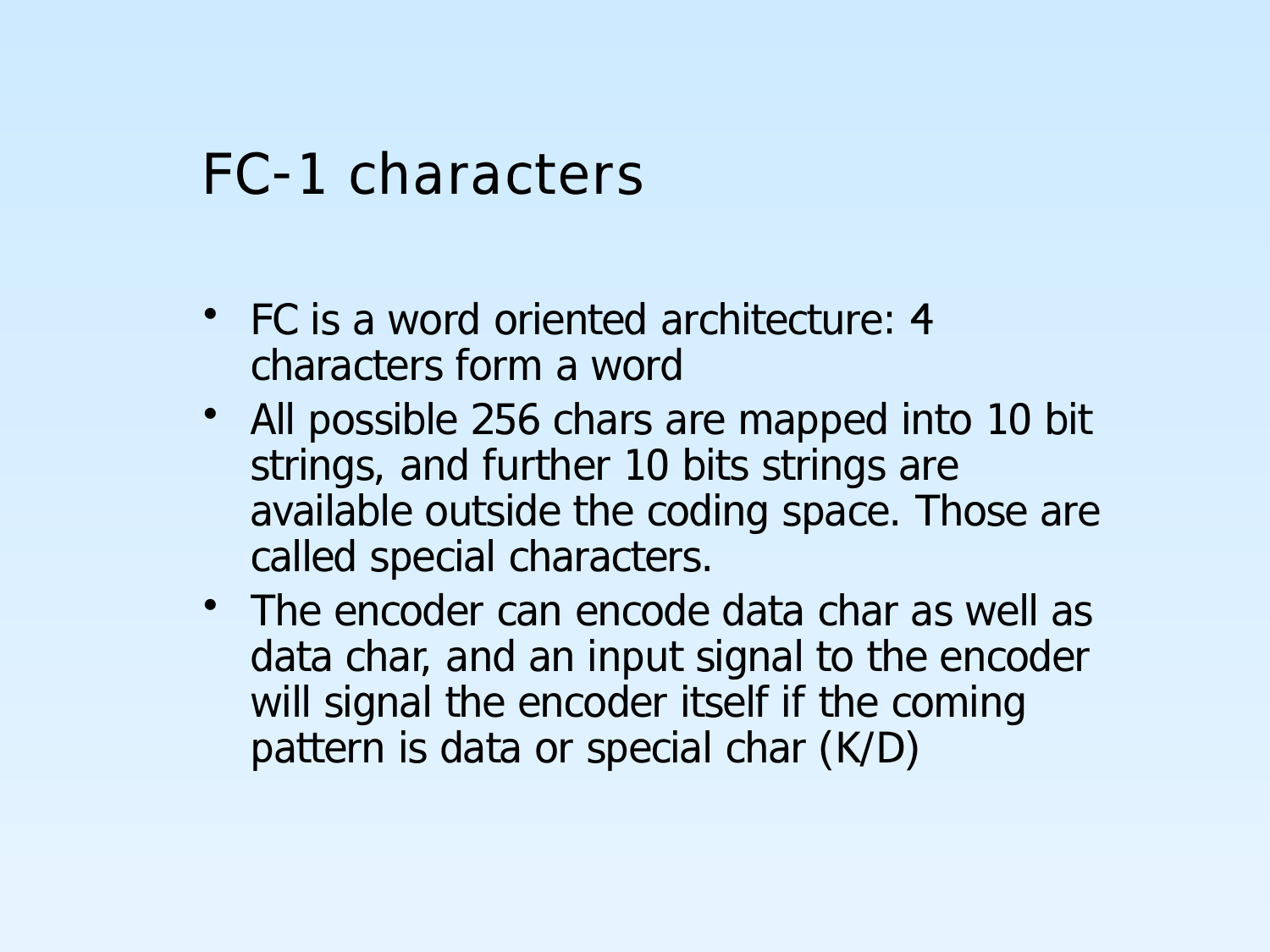

# FC-1 characters

FC is a word oriented architecture: 4 characters form a word
All possible 256 chars are mapped into 10 bit strings, and further 10 bits strings are available outside the coding space. Those are called special characters.
The encoder can encode data char as well as data char, and an input signal to the encoder will signal the encoder itself if the coming pattern is data or special char (K/D)